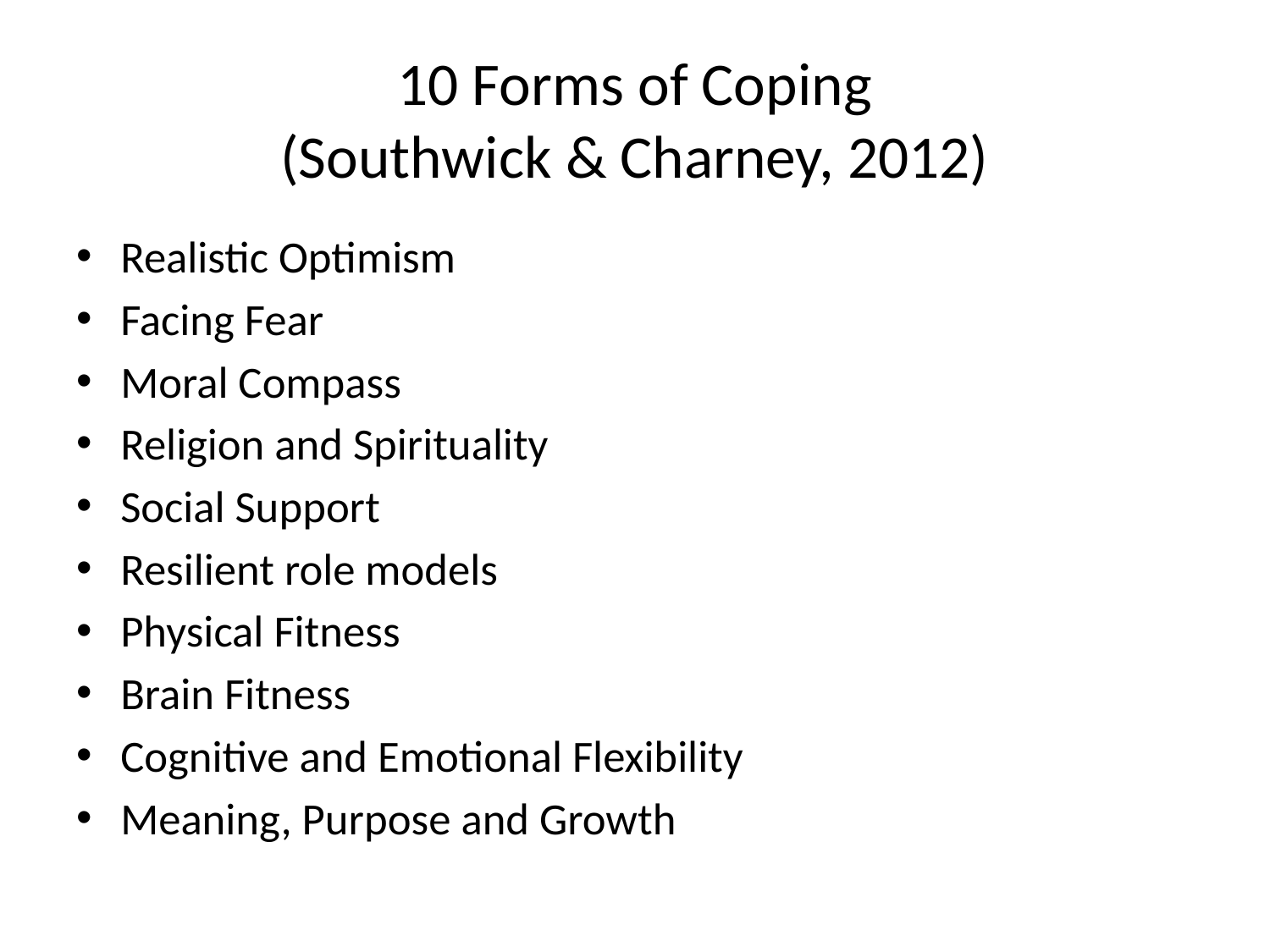

# 10 Forms of Coping (Southwick & Charney, 2012)
Realistic Optimism
Facing Fear
Moral Compass
Religion and Spirituality
Social Support
Resilient role models
Physical Fitness
Brain Fitness
Cognitive and Emotional Flexibility
Meaning, Purpose and Growth